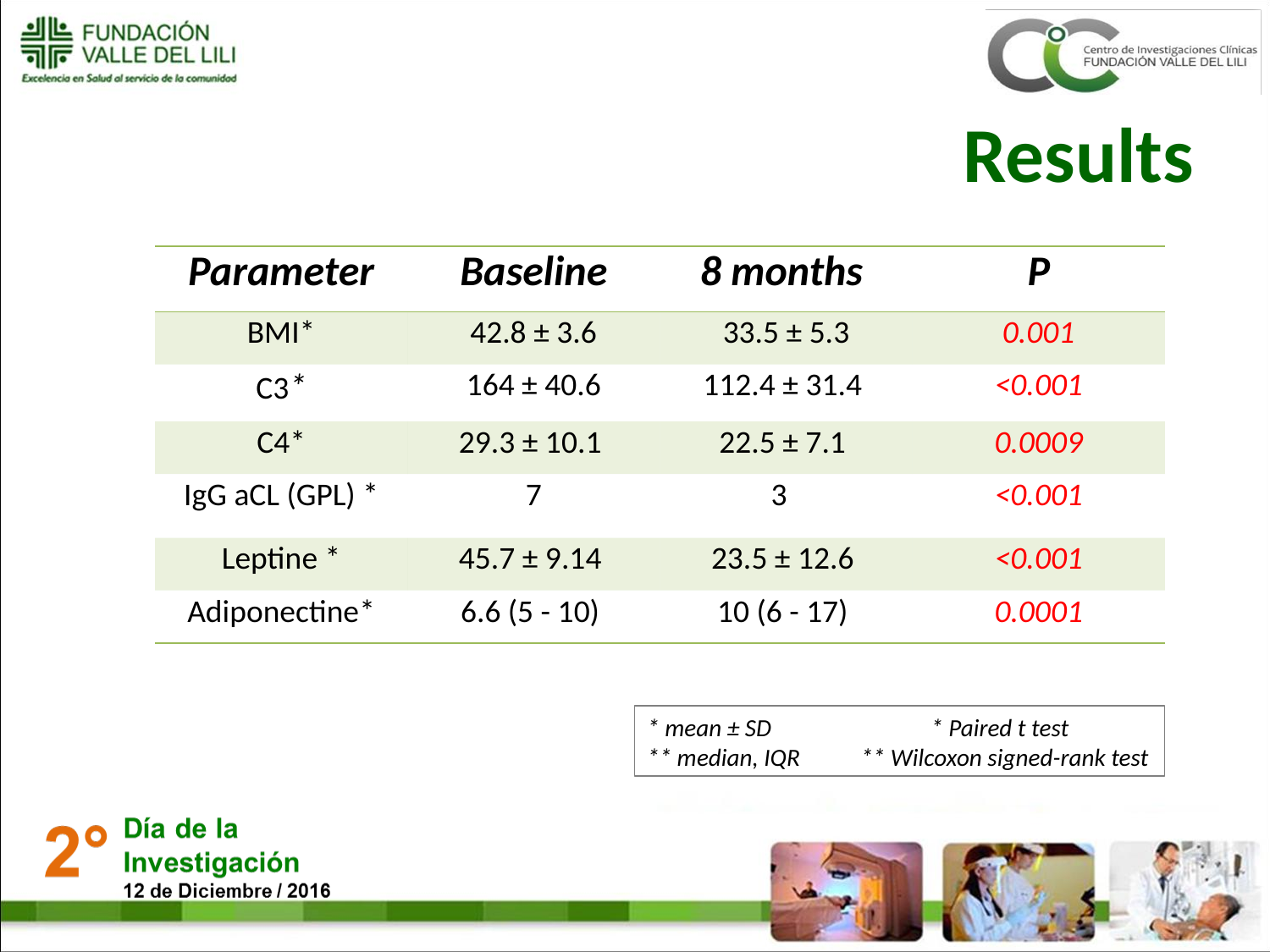

# Results
| Parameter | Baseline | 8 months | P |
| --- | --- | --- | --- |
| BMI\* | 42.8 ± 3.6 | 33.5 ± 5.3 | 0.001 |
| C3\* | 164 ± 40.6 | 112.4 ± 31.4 | <0.001 |
| C4\* | 29.3 ± 10.1 | 22.5 ± 7.1 | 0.0009 |
| IgG aCL (GPL) \* | 7 | 3 | <0.001 |
| Leptine \* | 45.7 ± 9.14 | 23.5 ± 12.6 | <0.001 |
| Adiponectine\* | 6.6 (5 - 10) | 10 (6 - 17) | 0.0001 |
* mean ± SD                             * Paired t test
** median, IQR           ** Wilcoxon signed-rank test